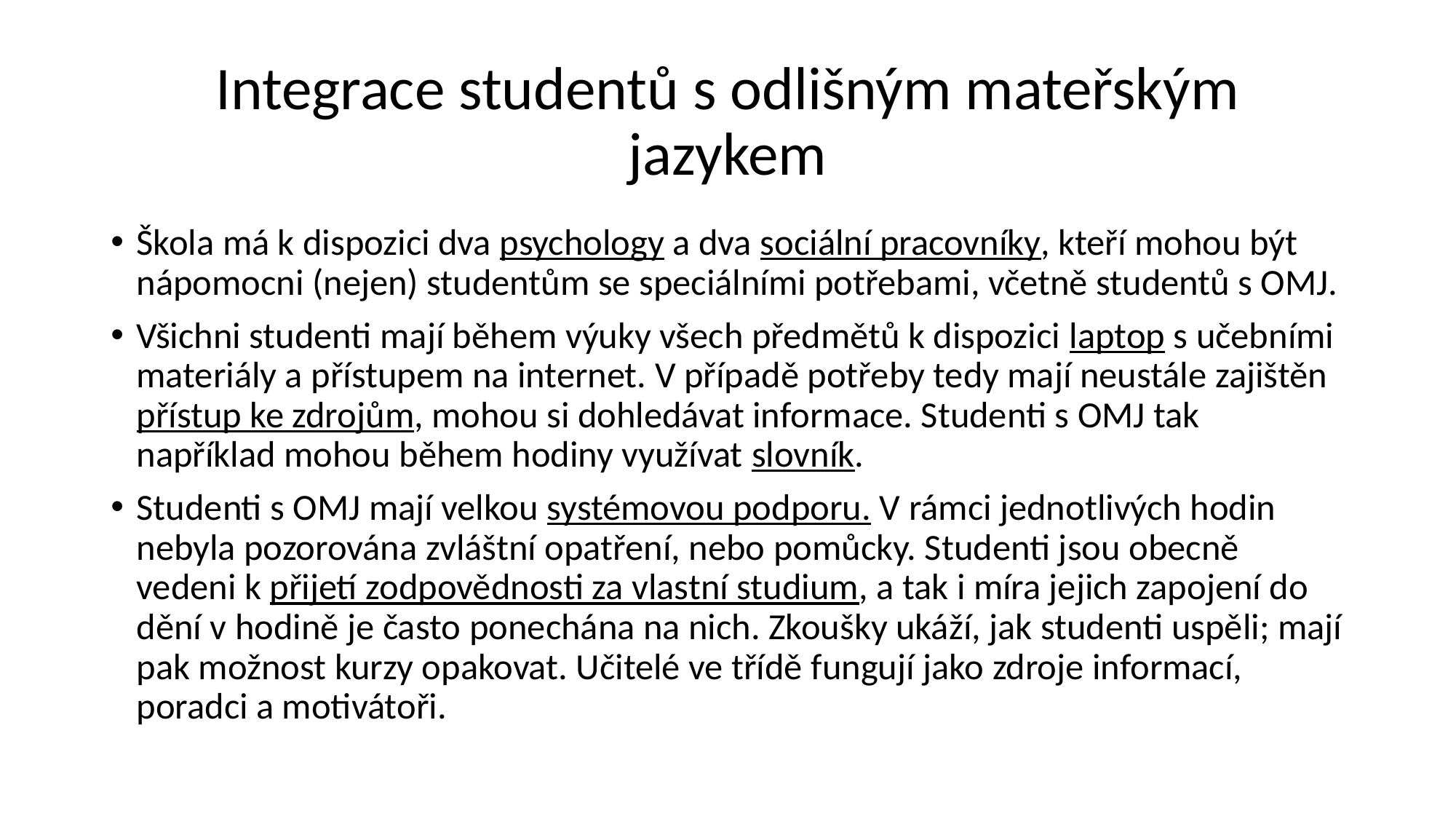

# Integrace studentů s odlišným mateřským jazykem
Škola má k dispozici dva psychology a dva sociální pracovníky, kteří mohou být nápomocni (nejen) studentům se speciálními potřebami, včetně studentů s OMJ.
Všichni studenti mají během výuky všech předmětů k dispozici laptop s učebními materiály a přístupem na internet. V případě potřeby tedy mají neustále zajištěn přístup ke zdrojům, mohou si dohledávat informace. Studenti s OMJ tak například mohou během hodiny využívat slovník.
Studenti s OMJ mají velkou systémovou podporu. V rámci jednotlivých hodin nebyla pozorována zvláštní opatření, nebo pomůcky. Studenti jsou obecně vedeni k přijetí zodpovědnosti za vlastní studium, a tak i míra jejich zapojení do dění v hodině je často ponechána na nich. Zkoušky ukáží, jak studenti uspěli; mají pak možnost kurzy opakovat. Učitelé ve třídě fungují jako zdroje informací, poradci a motivátoři.